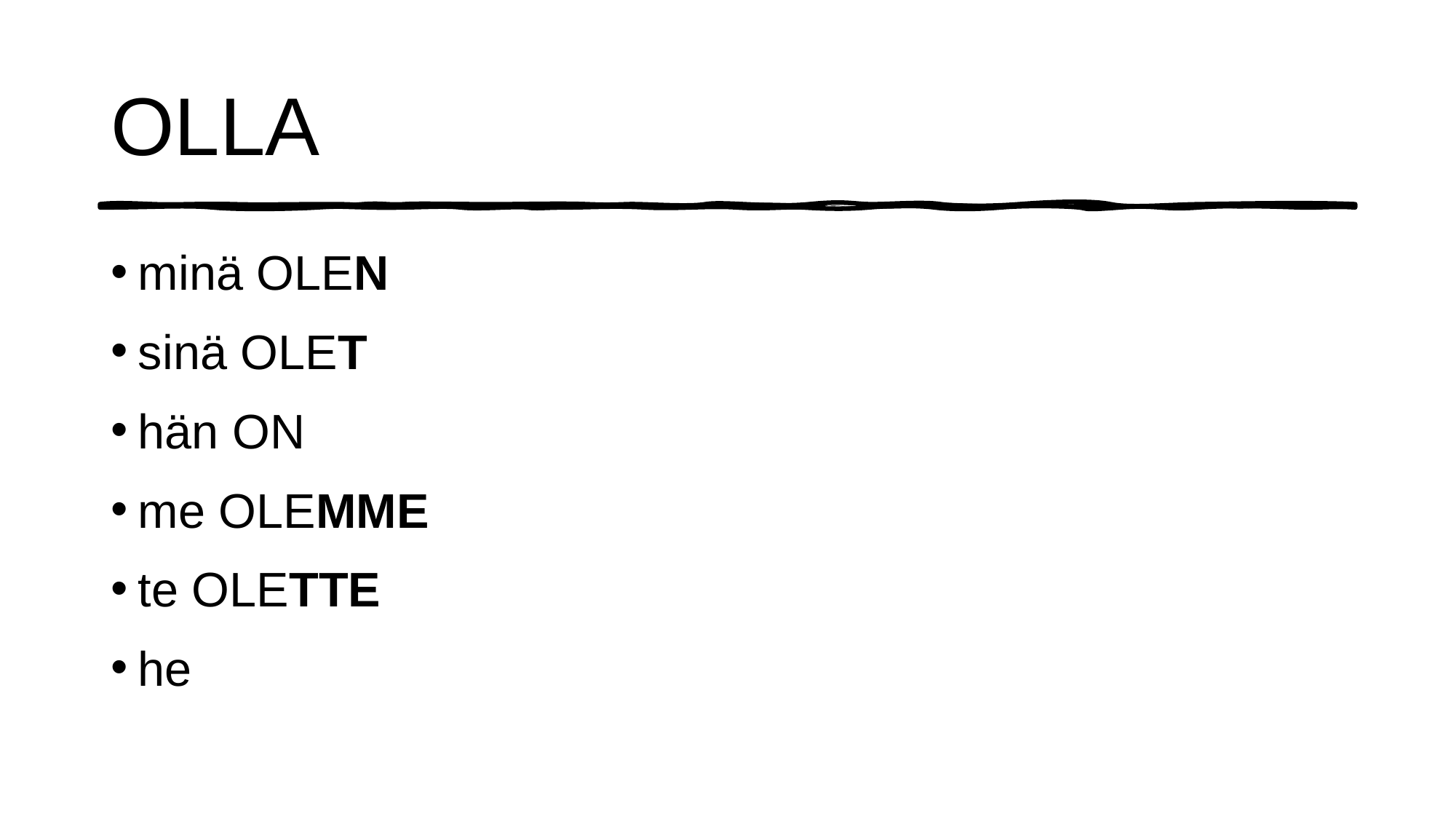

# OLLA
minä OLEN
sinä OLET
hän ON
me OLEMME
te OLETTE
he